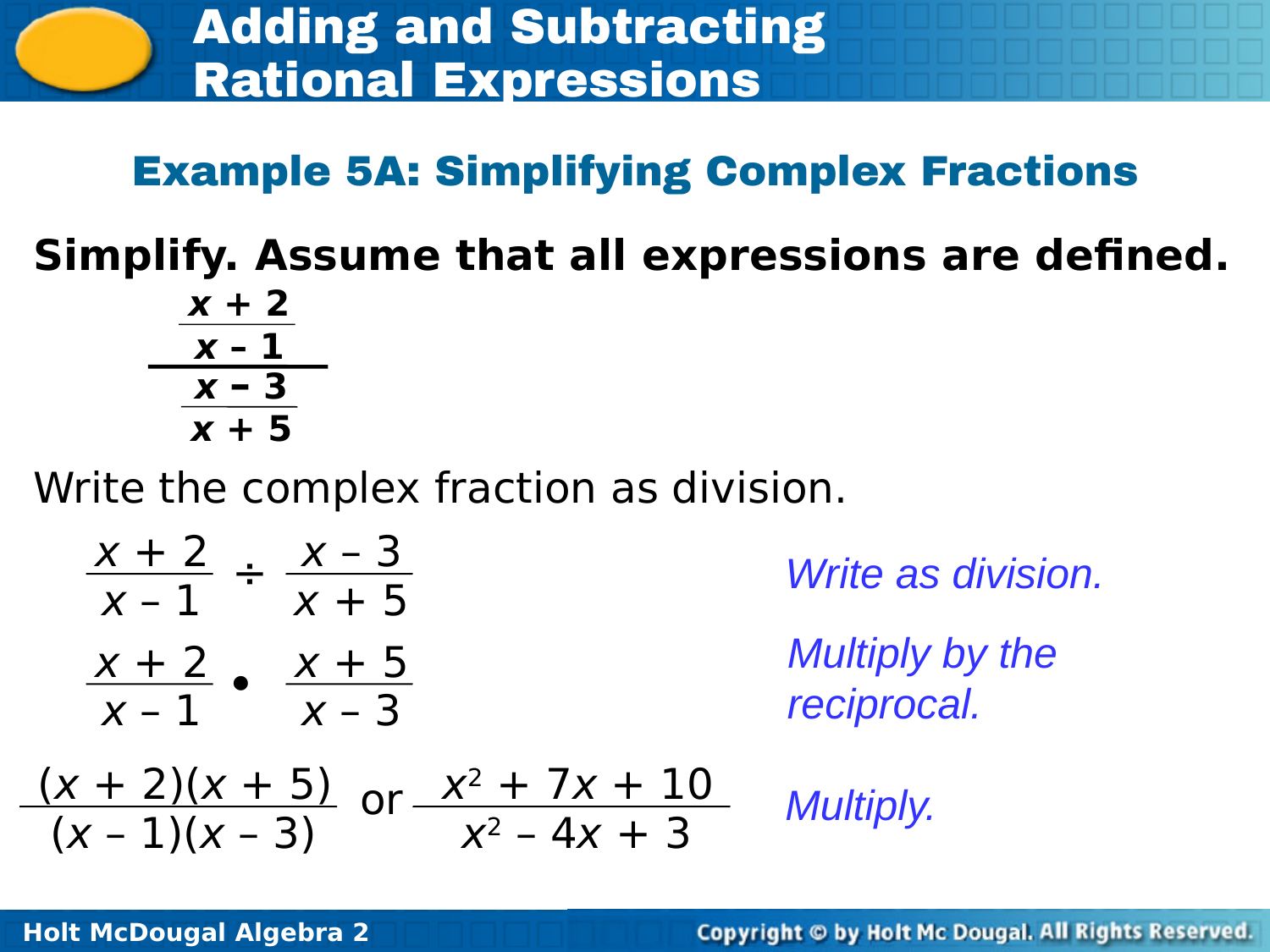

Example 5A: Simplifying Complex Fractions
Simplify. Assume that all expressions are defined.
x + 2
x – 1

x – 3
x + 5

Write the complex fraction as division.
x + 2
x – 1

x – 3
x + 5

÷
Write as division.
Multiply by the reciprocal.
x + 2
x – 1

x + 5
x – 3

•
(x + 2)(x + 5)
(x – 1)(x – 3)

x2 + 7x + 10
x2 – 4x + 3

or
Multiply.